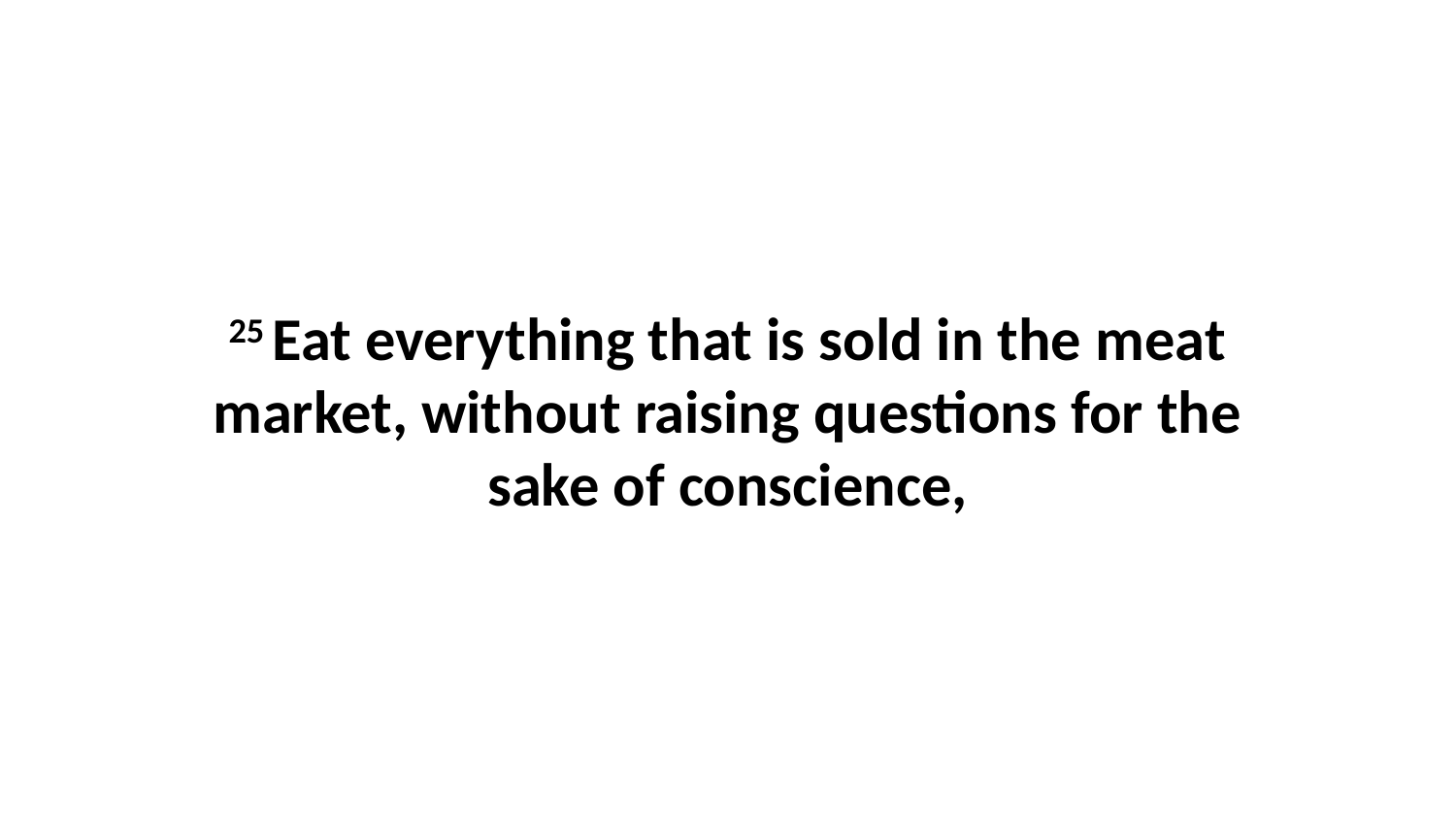

25 Eat everything that is sold in the meat market, without raising questions for the sake of conscience,